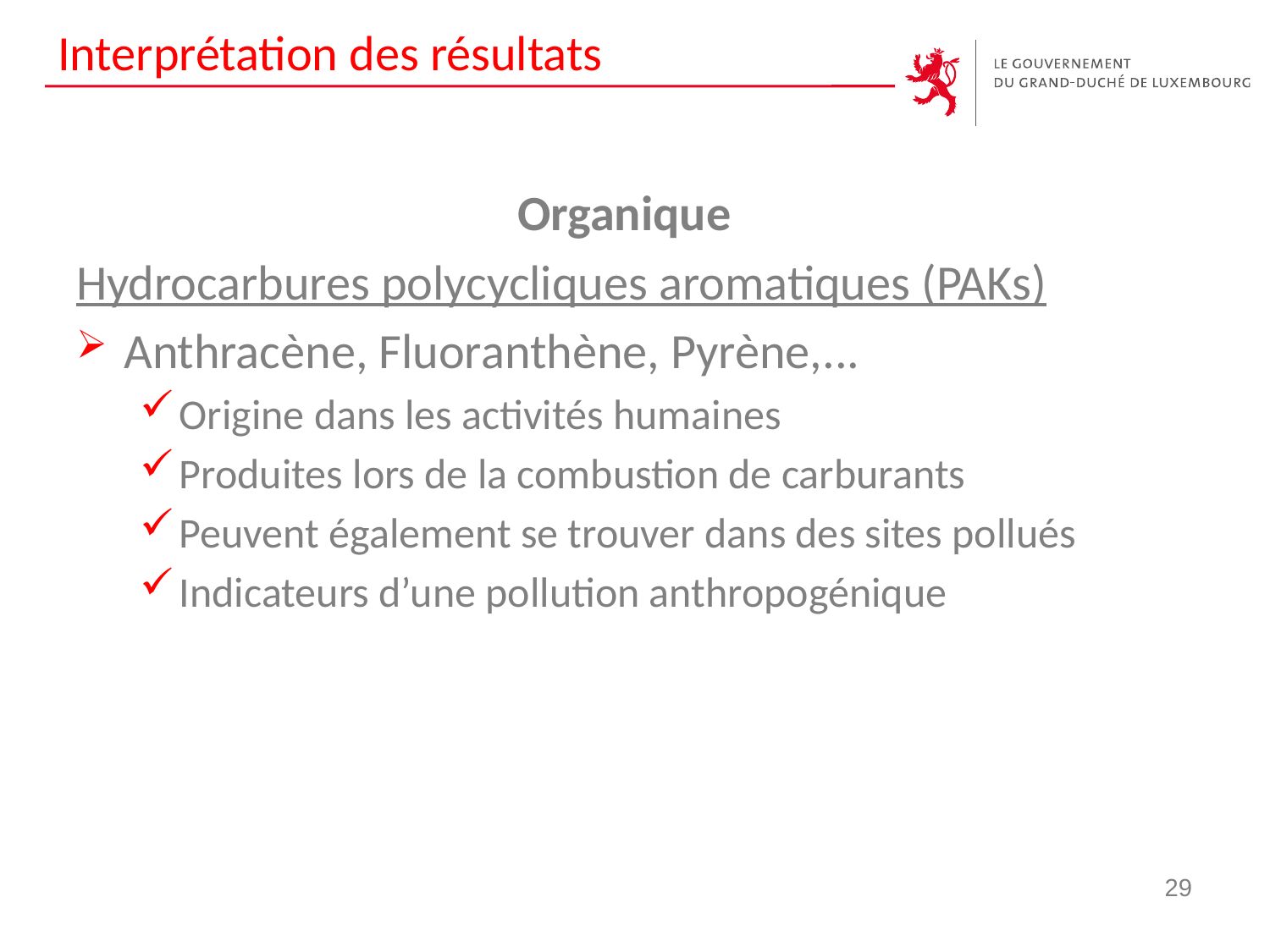

# Interprétation des résultats
Organique
Hydrocarbures polycycliques aromatiques (PAKs)
Anthracène, Fluoranthène, Pyrène,...
Origine dans les activités humaines
Produites lors de la combustion de carburants
Peuvent également se trouver dans des sites pollués
Indicateurs d’une pollution anthropogénique

29